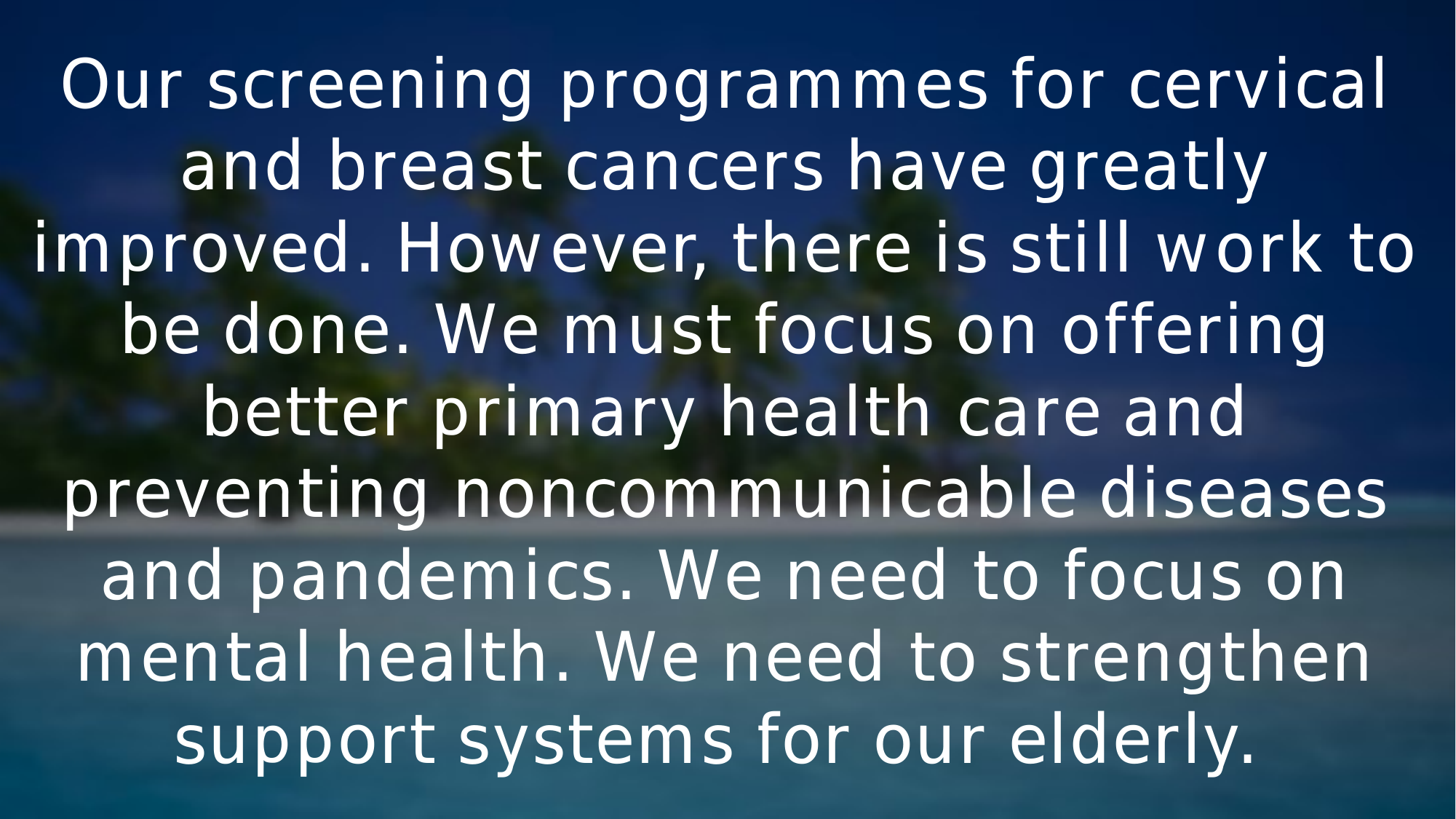

Our screening programmes for cervical and breast cancers have greatly improved. However, there is still work to be done. We must focus on offering better primary health care and preventing noncommunicable diseases and pandemics. We need to focus on mental health. We need to strengthen support systems for our elderly.